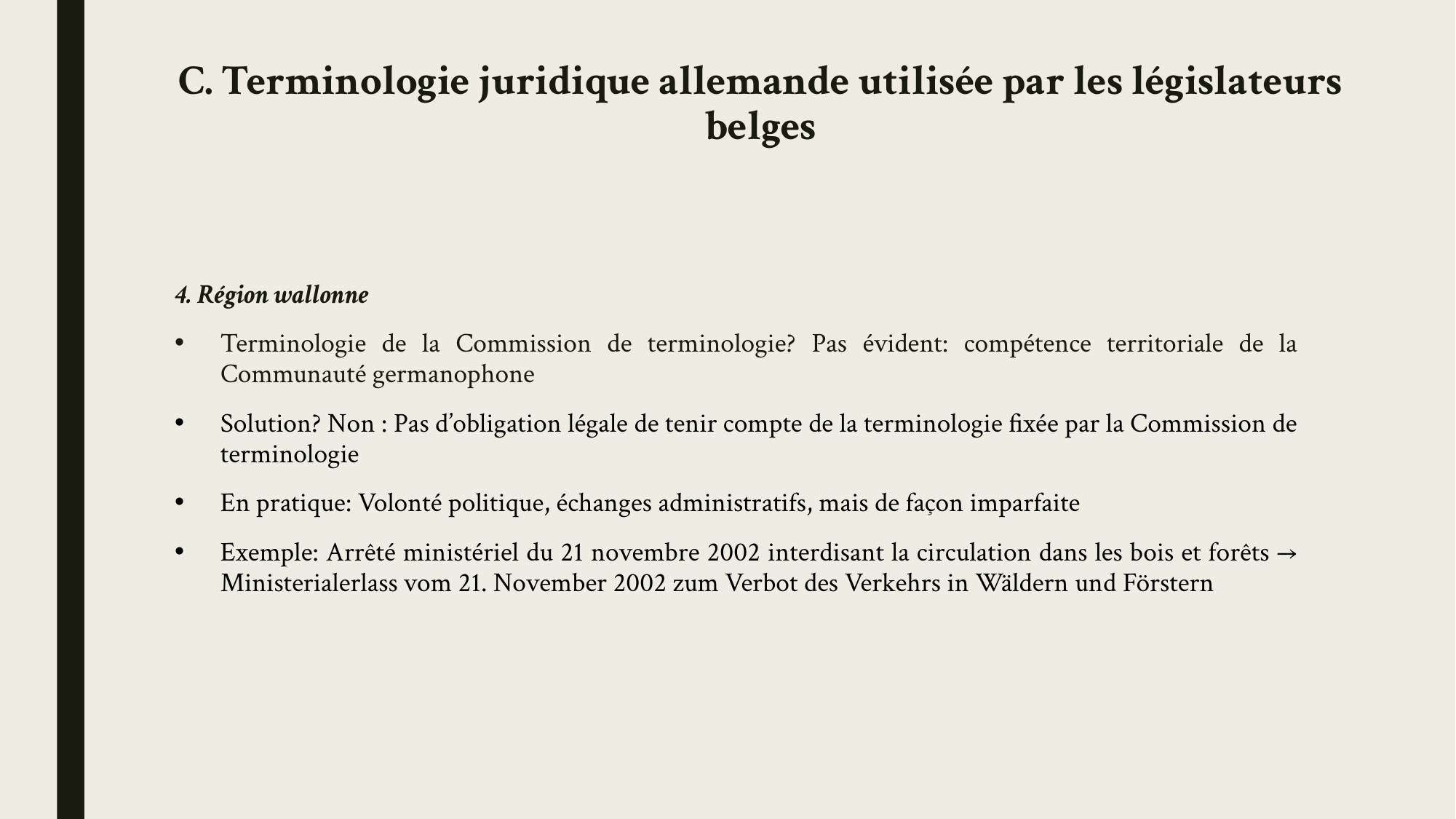

# C. Terminologie juridique allemande utilisée par les législateurs belges
4. Région wallonne
Terminologie de la Commission de terminologie? Pas évident: compétence territoriale de la Communauté germanophone
Solution? Non : Pas d’obligation légale de tenir compte de la terminologie fixée par la Commission de terminologie
En pratique: Volonté politique, échanges administratifs, mais de façon imparfaite
Exemple: Arrêté ministériel du 21 novembre 2002 interdisant la circulation dans les bois et forêts → Ministerialerlass vom 21. November 2002 zum Verbot des Verkehrs in Wäldern und Förstern